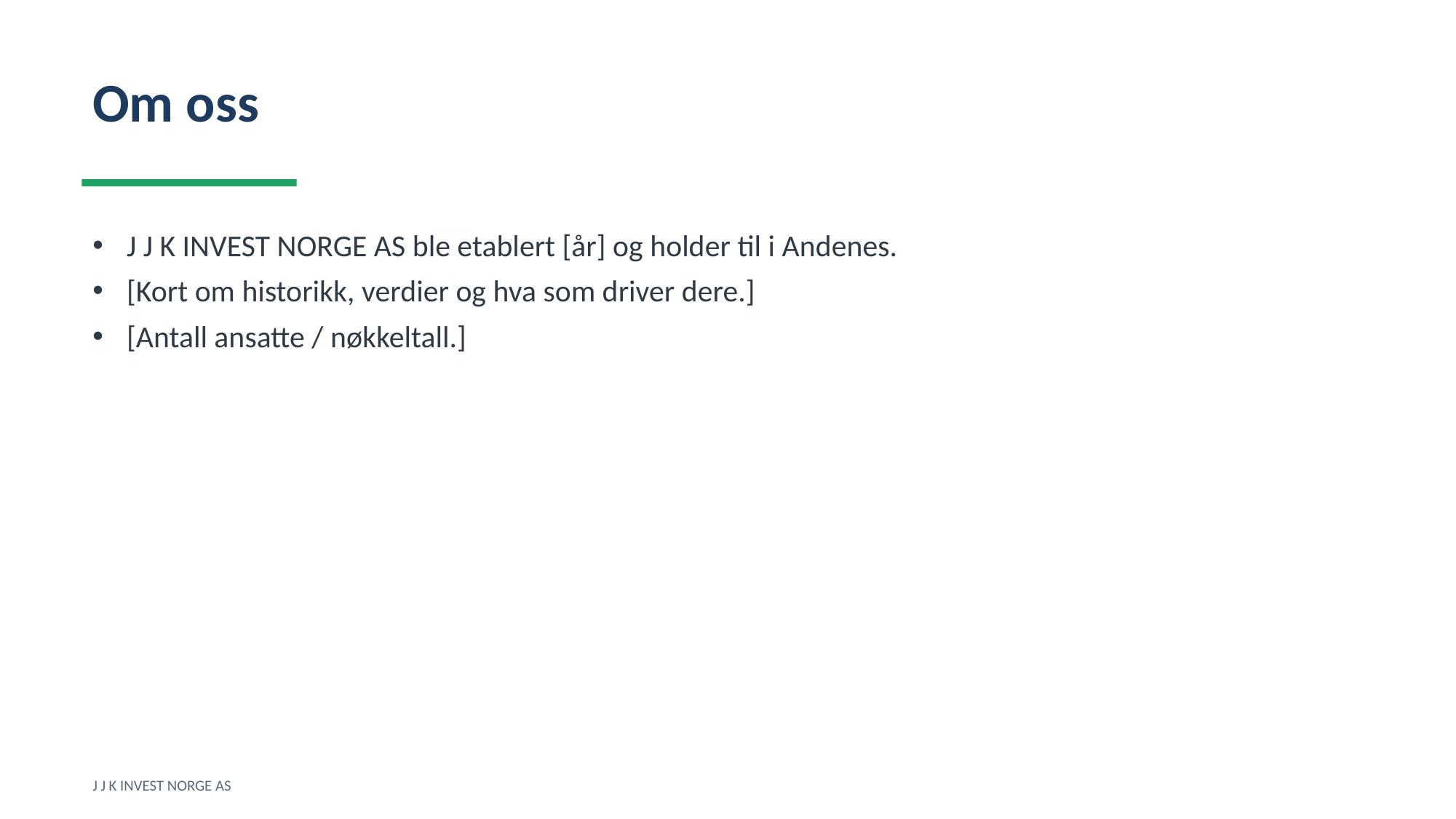

Om oss

J J K INVEST NORGE AS ble etablert [år] og holder til i Andenes.
[Kort om historikk, verdier og hva som driver dere.]
[Antall ansatte / nøkkeltall.]
J J K INVEST NORGE AS